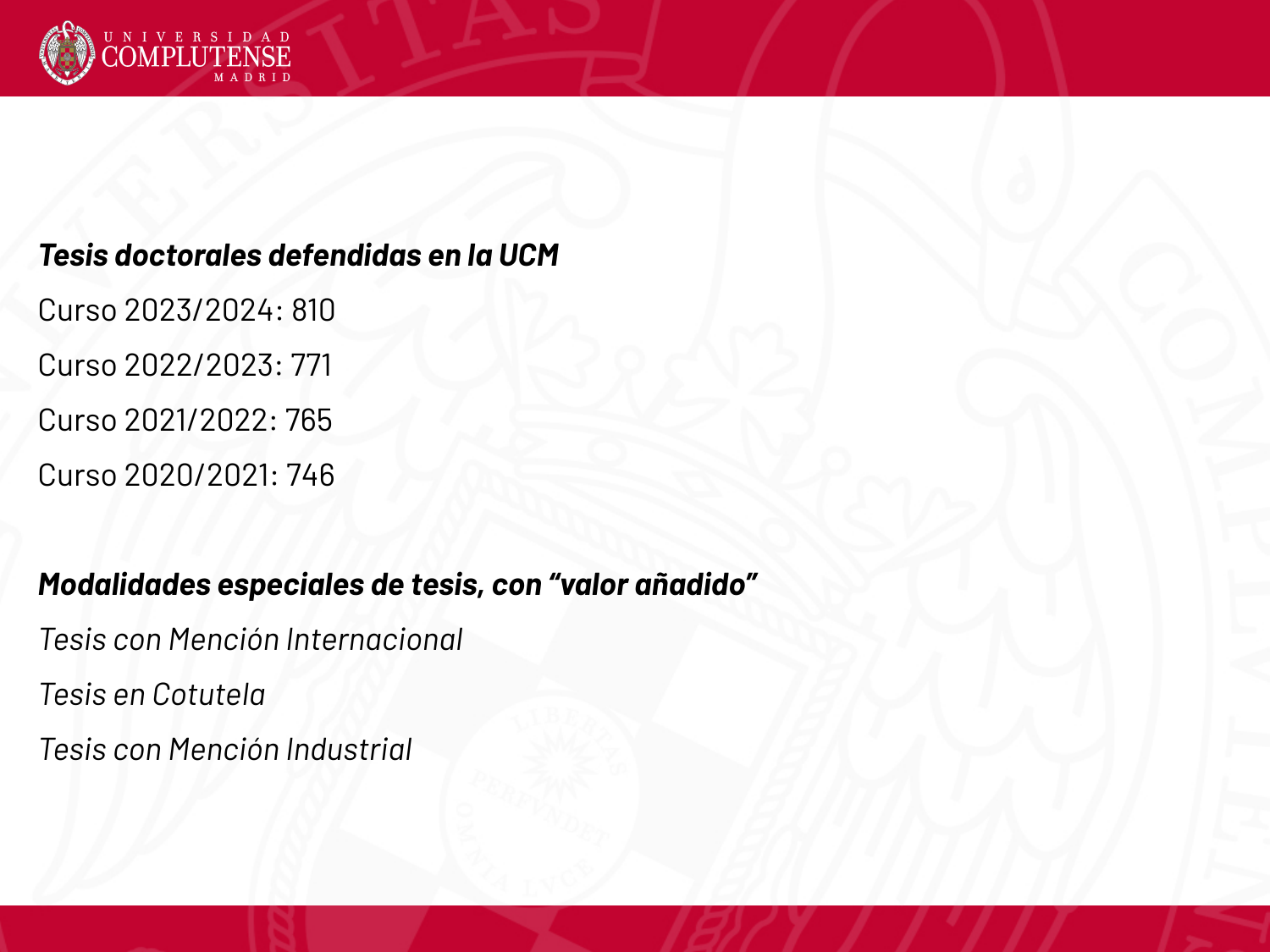

Tesis doctorales defendidas en la UCM
Curso 2023/2024: 810
Curso 2022/2023: 771
Curso 2021/2022: 765
Curso 2020/2021: 746

Modalidades especiales de tesis, con “valor añadido”
Tesis con Mención Internacional
Tesis en Cotutela
Tesis con Mención Industrial